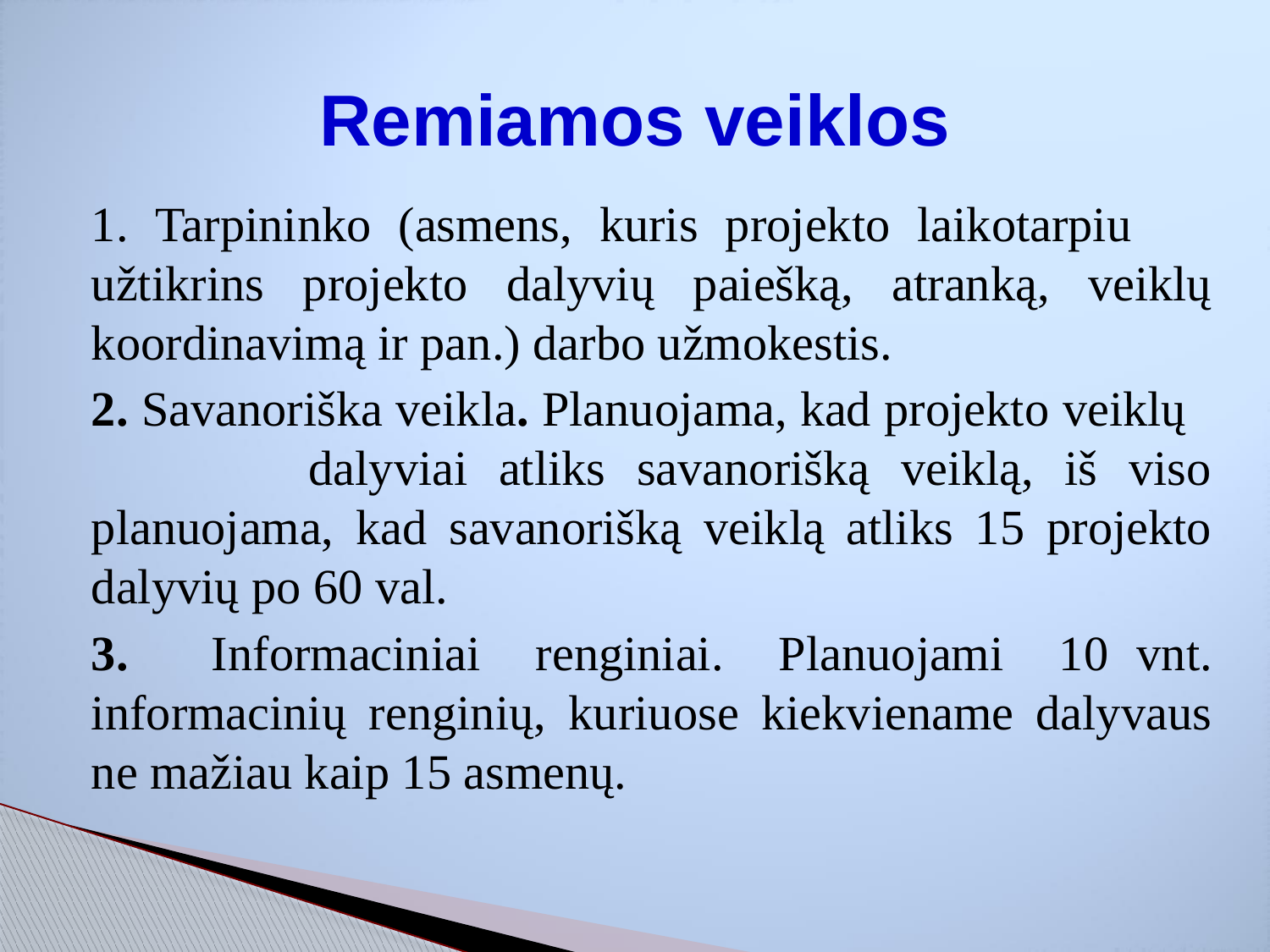

# Remiamos veiklos
1. Tarpininko (asmens, kuris projekto laikotarpiu    užtikrins projekto dalyvių paiešką, atranką, veiklų koordinavimą ir pan.) darbo užmokestis.
2. Savanoriška veikla. Planuojama, kad projekto veiklų          dalyviai atliks savanorišką veiklą, iš viso planuojama, kad savanorišką veiklą atliks 15 projekto dalyvių po 60 val.
3.   Informaciniai  renginiai.  Planuojami  10 vnt. informacinių renginių, kuriuose kiekviename dalyvaus ne mažiau kaip 15 asmenų.